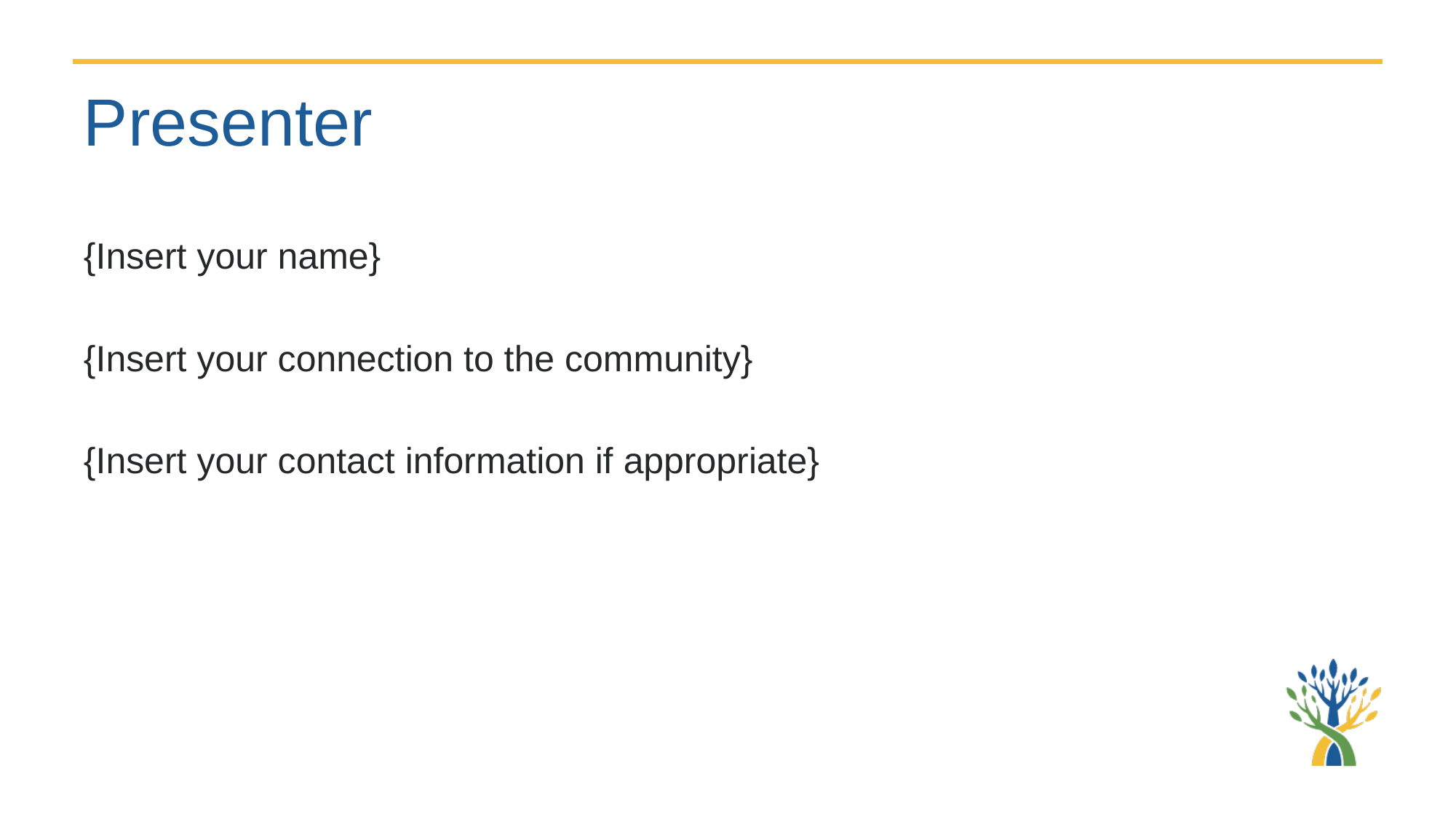

# Presenter
{Insert your name}

{Insert your connection to the community}

{Insert your contact information if appropriate}